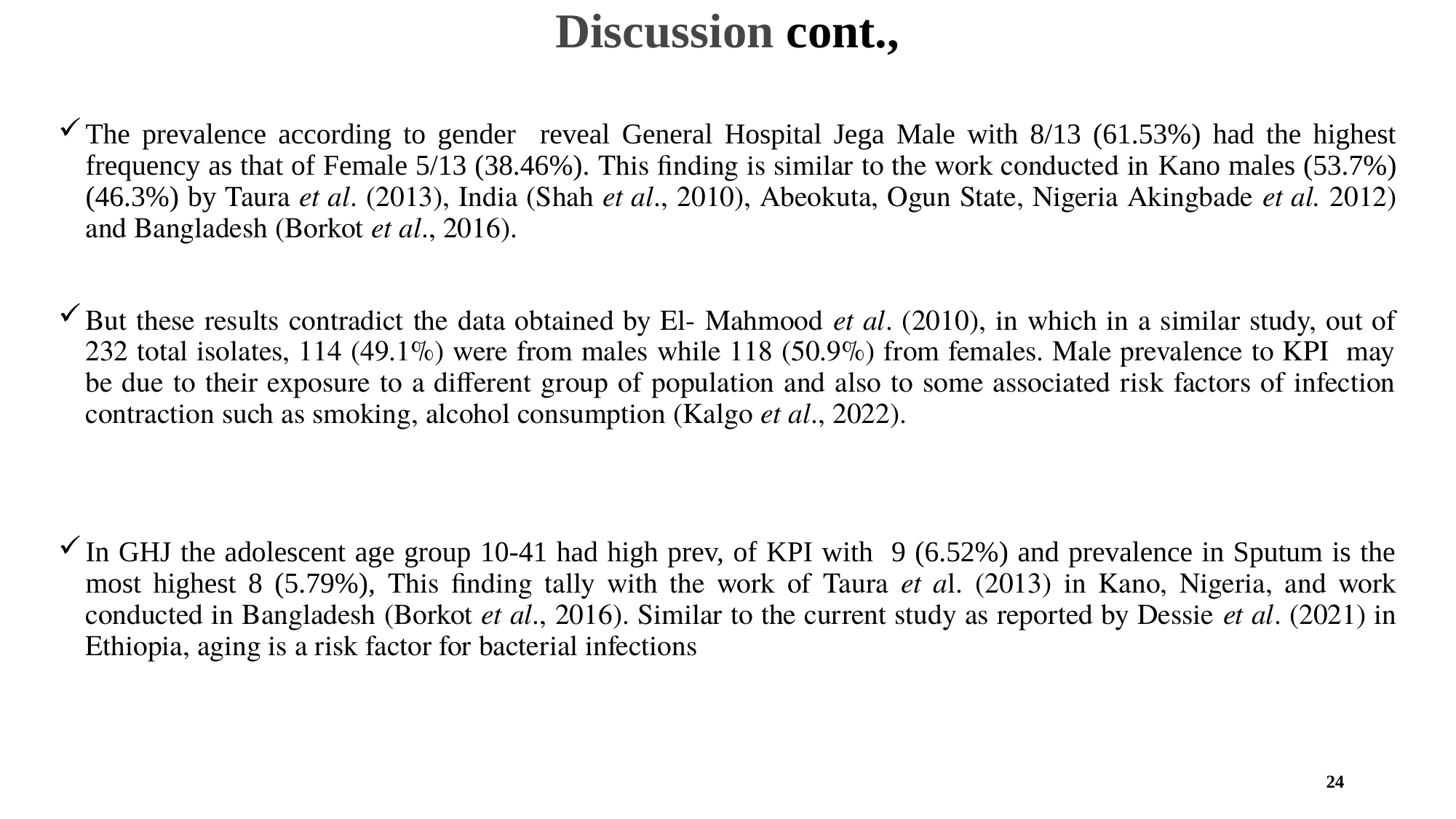

# Discussion cont.,

The prevalence according to gender  reveal General Hospital Jega Male with 8/13 (61.53%) had the highest frequency as that of Female 5/13 (38.46%). This finding is similar to the work conducted in Kano males (53.7%) (46.3%) by Taura et al. (2013), India (Shah et al., 2010), Abeokuta, Ogun State, Nigeria Akingbade et al. 2012) and Bangladesh (Borkot et al., 2016).

But these results contradict the data obtained by El- Mahmood et al. (2010), in which in a similar study, out of 232 total isolates, 114 (49.1%) were from males while 118 (50.9%) from females. Male prevalence to KPI  may be due to their exposure to a different group of population and also to some associated risk factors of infection contraction such as smoking, alcohol consumption (Kalgo et al., 2022).

In GHJ the adolescent age group 10-41 had high prev, of KPI with  9 (6.52%) and prevalence in Sputum is the most highest 8 (5.79%), This finding tally with the work of Taura et al. (2013) in Kano, Nigeria, and work conducted in Bangladesh (Borkot et al., 2016). Similar to the current study as reported by Dessie et al. (2021) in Ethiopia, aging is a risk factor for bacterial infections
24